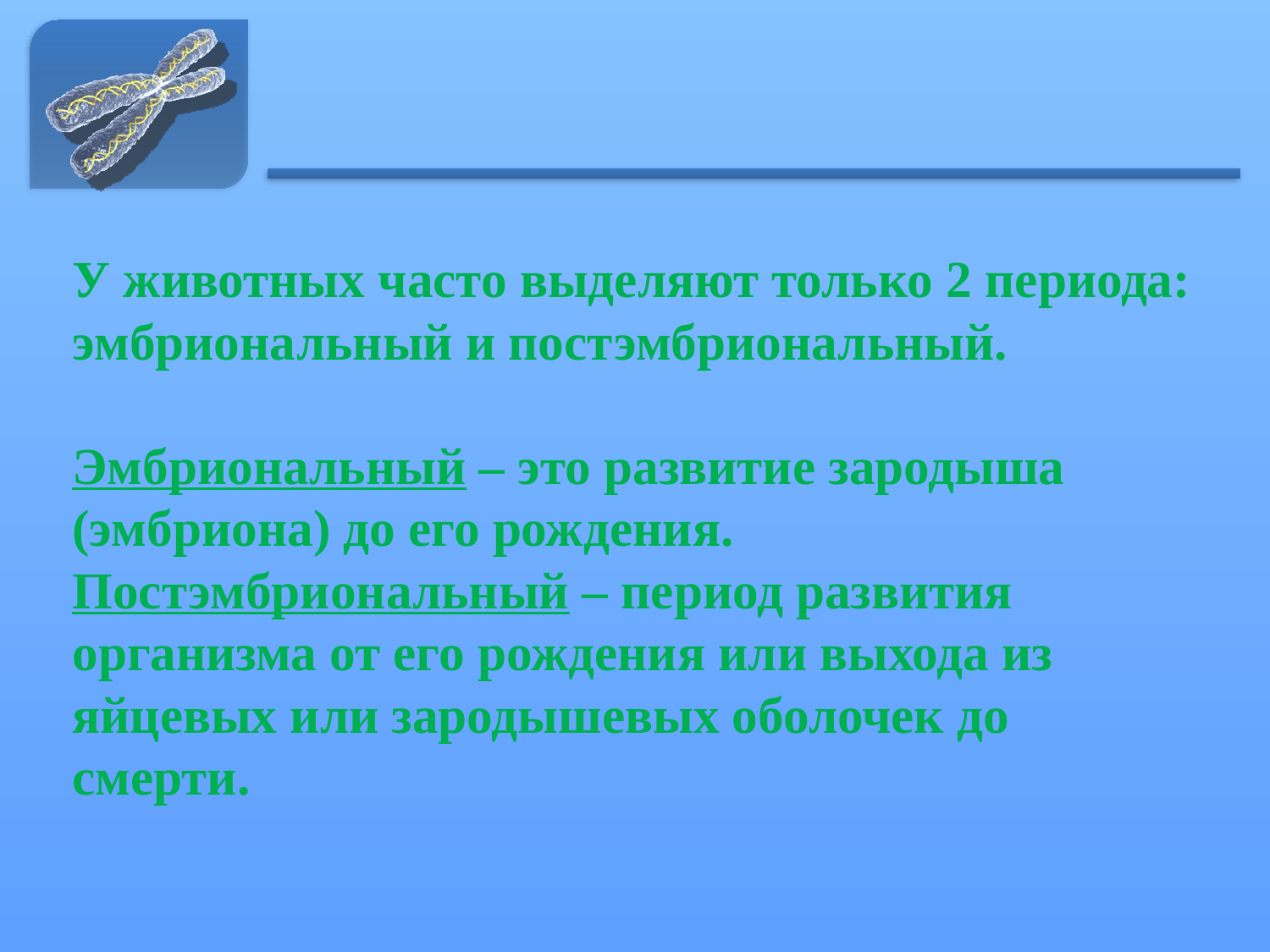

# У животных часто выделяют только 2 периода: эмбриональный и постэмбриональный. Эмбриональный – это развитие зародыша (эмбриона) до его рождения. Постэмбриональный – период развития организма от его рождения или выхода из яйцевых или зародышевых оболочек до смерти.